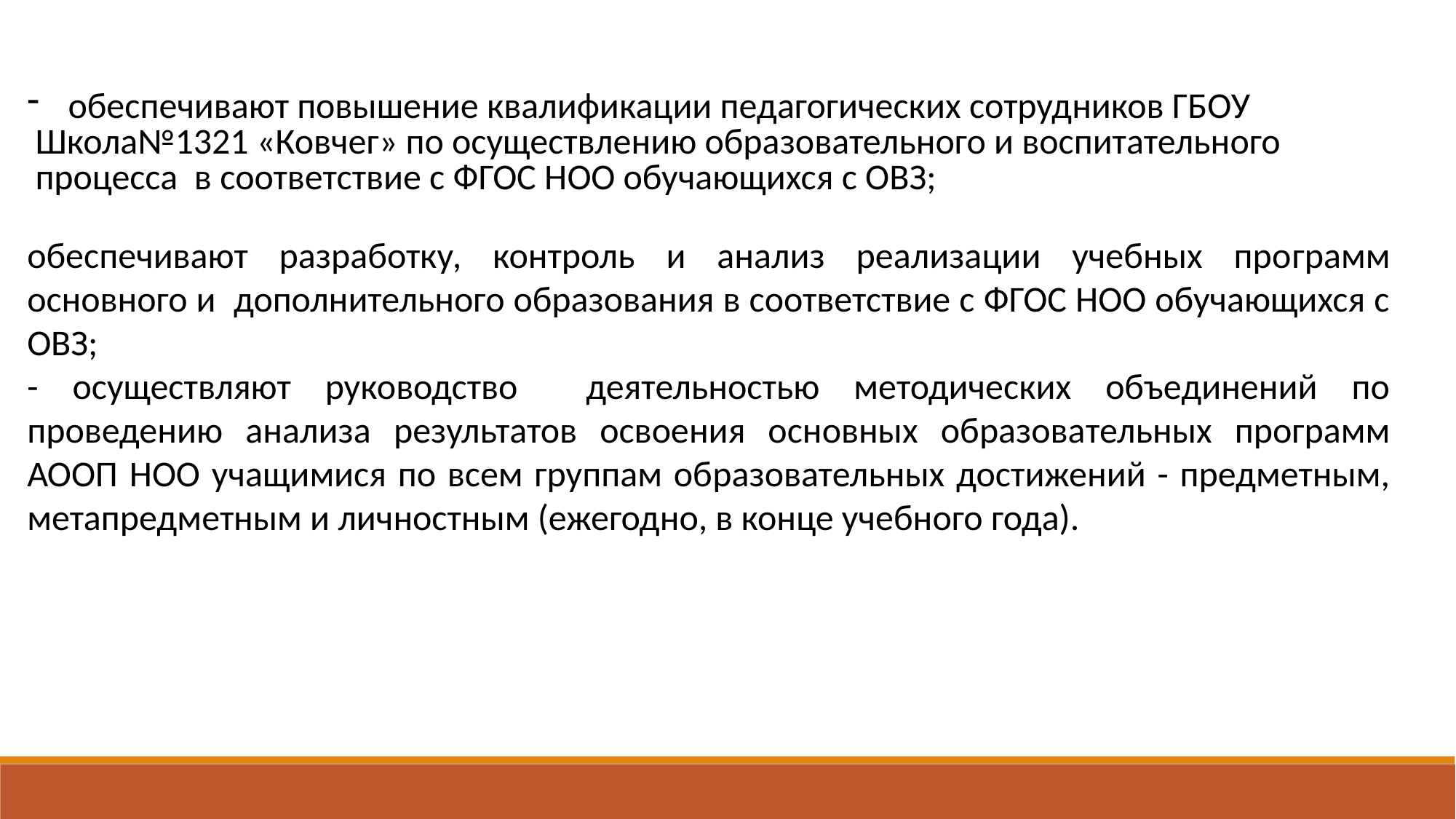

обеспечивают повышение квалификации педагогических сотрудников ГБОУ
 Школа№1321 «Ковчег» по осуществлению образовательного и воспитательного
 процесса  в соответствие с ФГОС НОО обучающихся с ОВЗ;

обеспечивают разработку, контроль и анализ реализации учебных про­грамм основного и  дополнительного образования в соответствие с ФГОС НОО обучающихся с ОВЗ;
- осуществляют руководство  деятельностью методических объединений по проведению анализа результатов освоения основных образова­тельных программ АООП НОО учащимися по всем группам об­разовательных достижений - предметным, метапредметным и личностным (ежегодно, в конце учебного года).